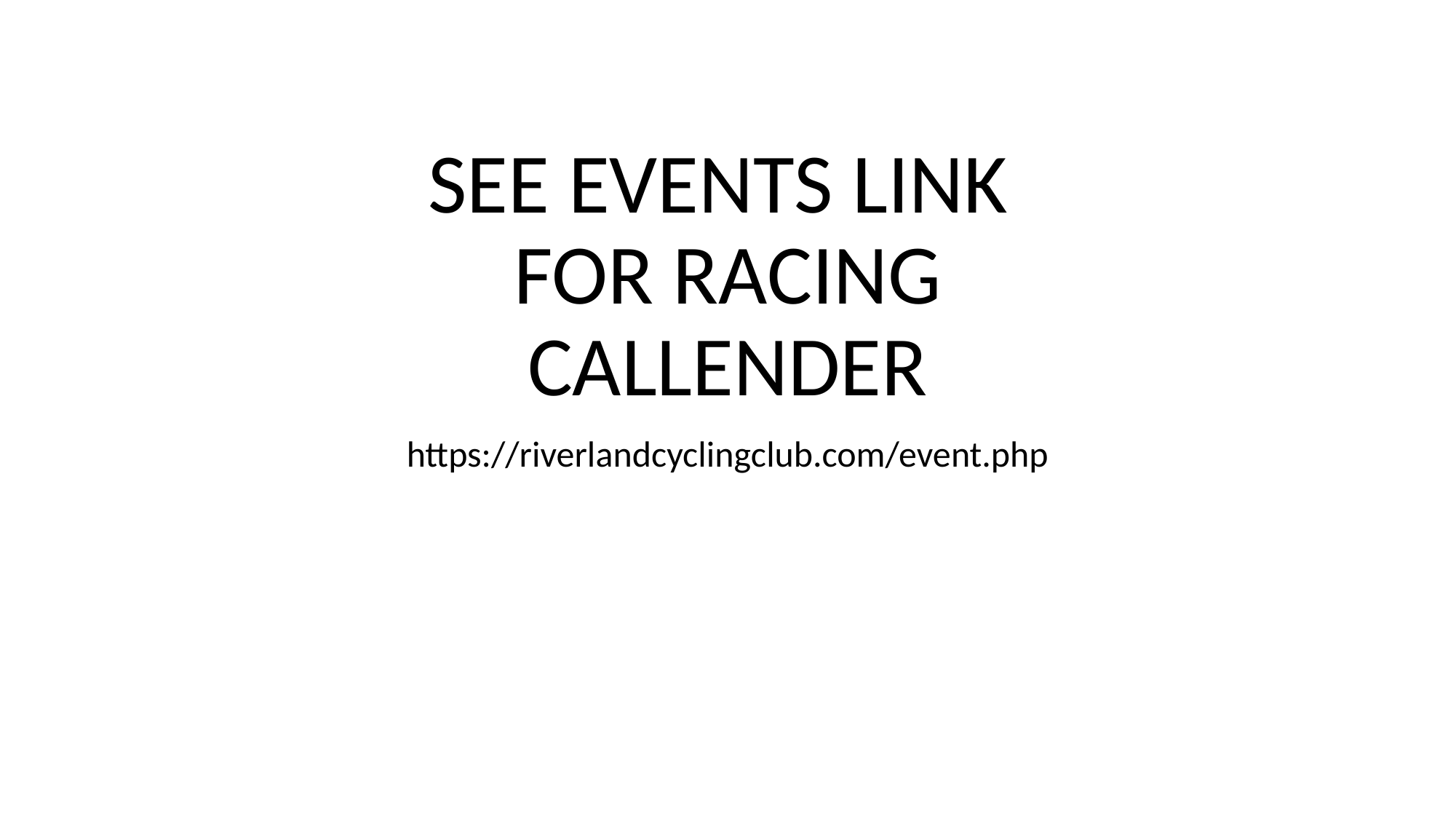

# SEE EVENTS LINK FOR RACING CALLENDER
https://riverlandcyclingclub.com/event.php